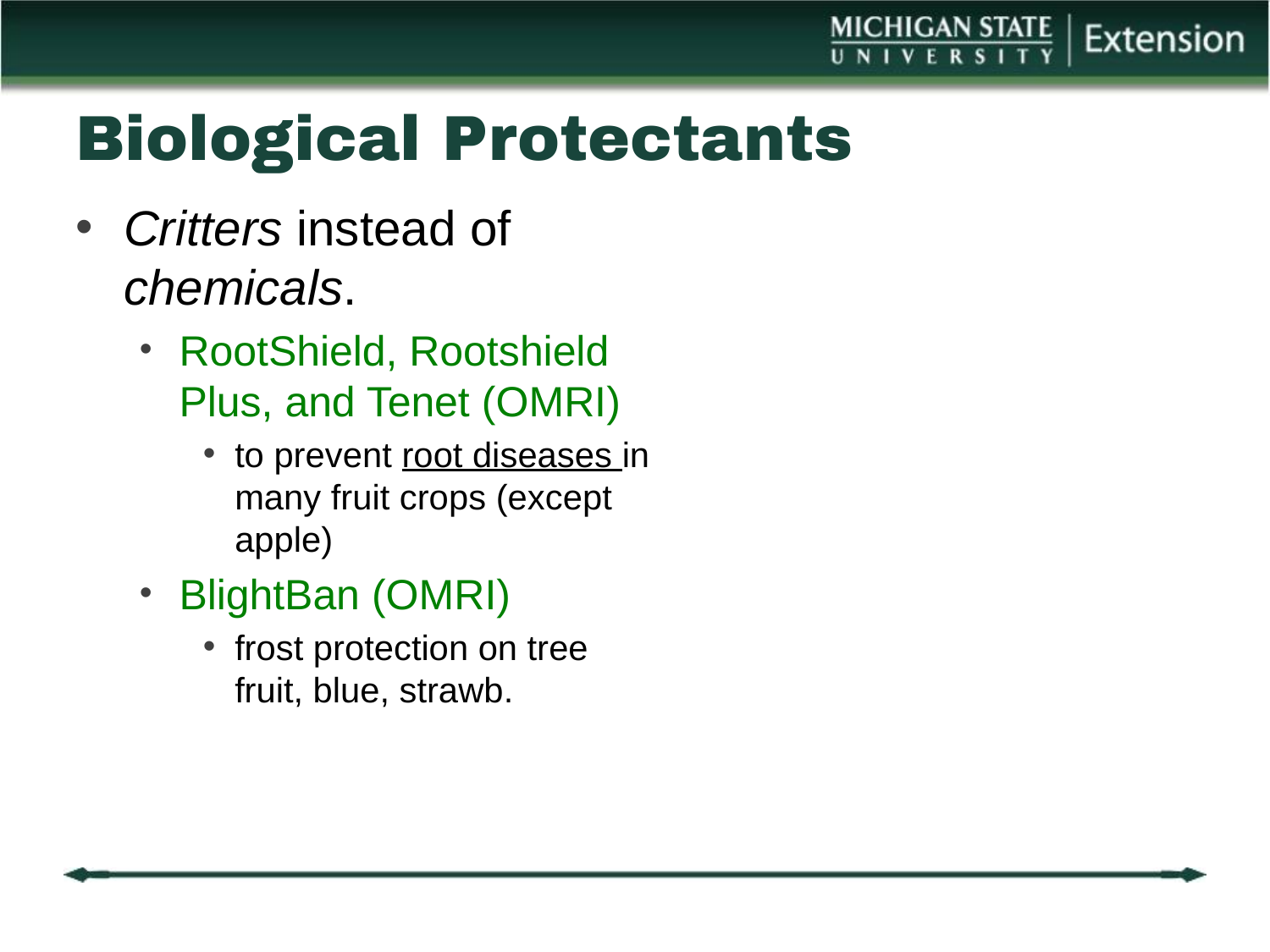

# Biological Protectants
Critters instead of chemicals.
RootShield, Rootshield Plus, and Tenet (OMRI)
to prevent root diseases in many fruit crops (except apple)
BlightBan (OMRI)
frost protection on tree fruit, blue, strawb.